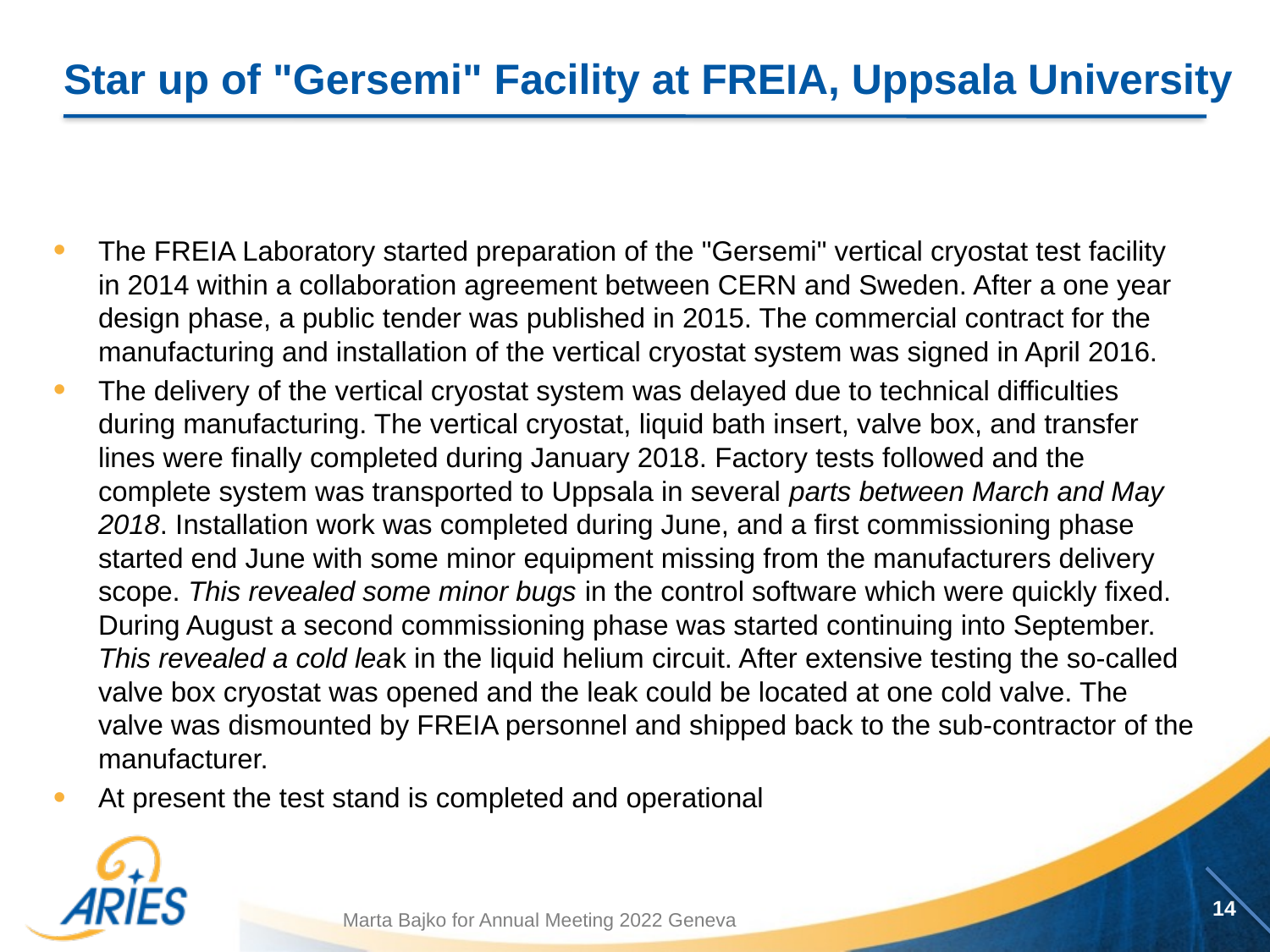

# Star up of "Gersemi" Facility at FREIA, Uppsala University

The FREIA Laboratory started preparation of the "Gersemi" vertical cryostat test facility in 2014 within a collaboration agreement between CERN and Sweden. After a one year design phase, a public tender was published in 2015. The commercial contract for the manufacturing and installation of the vertical cryostat system was signed in April 2016.
The delivery of the vertical cryostat system was delayed due to technical difficulties during manufacturing. The vertical cryostat, liquid bath insert, valve box, and transfer lines were finally completed during January 2018. Factory tests followed and the complete system was transported to Uppsala in several parts between March and May 2018. Installation work was completed during June, and a first commissioning phase started end June with some minor equipment missing from the manufacturers delivery scope. This revealed some minor bugs in the control software which were quickly fixed. During August a second commissioning phase was started continuing into September. This revealed a cold leak in the liquid helium circuit. After extensive testing the so-called valve box cryostat was opened and the leak could be located at one cold valve. The valve was dismounted by FREIA personnel and shipped back to the sub-contractor of the manufacturer.
At present the test stand is completed and operational

14
Marta Bajko for Annual Meeting 2022 Geneva